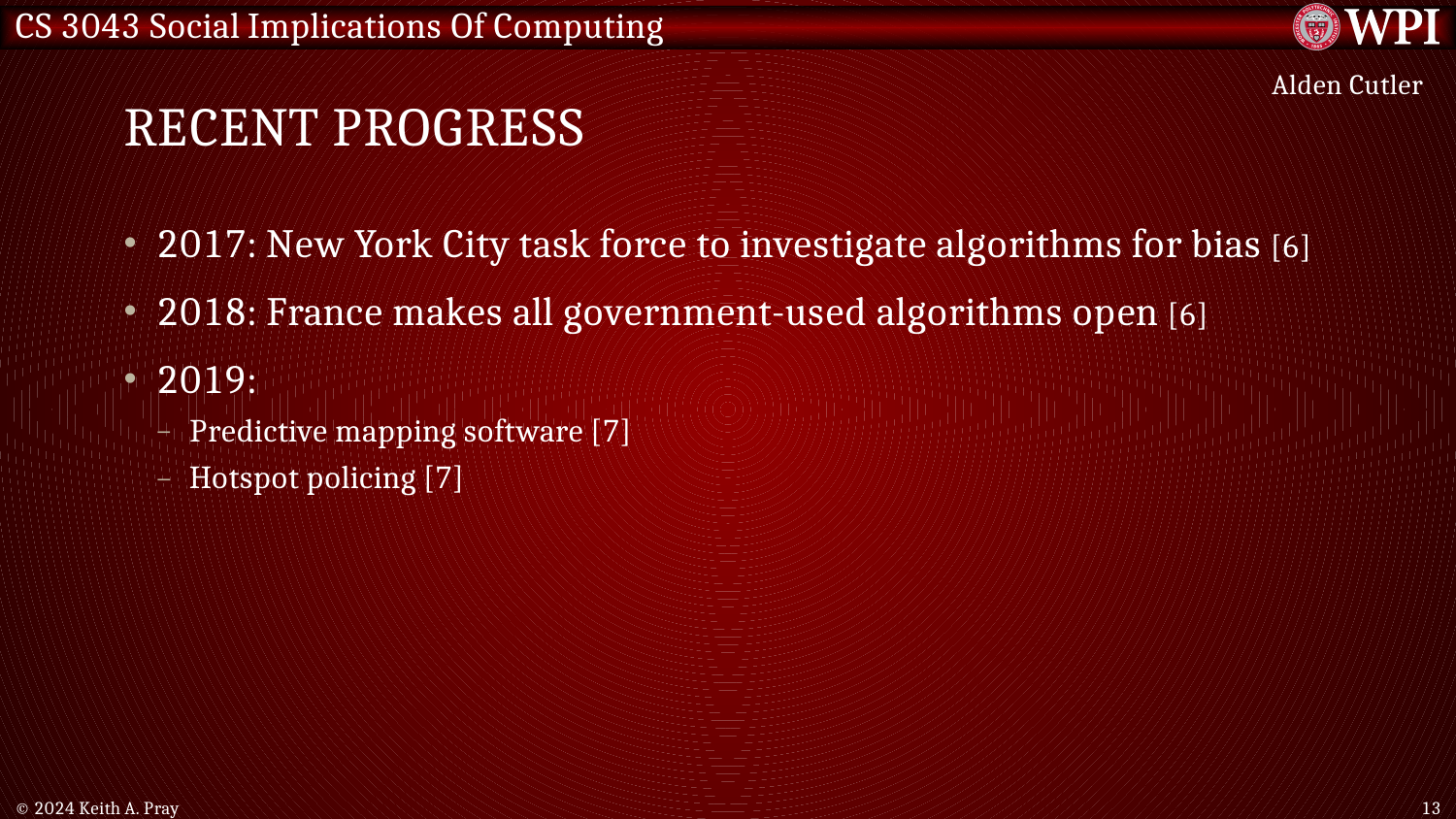

# Recent progress
Alden Cutler
2017: New York City task force to investigate algorithms for bias [6]
2018: France makes all government-used algorithms open [6]
2019:
Predictive mapping software [7]
Hotspot policing [7]
© 2024 Keith A. Pray
13